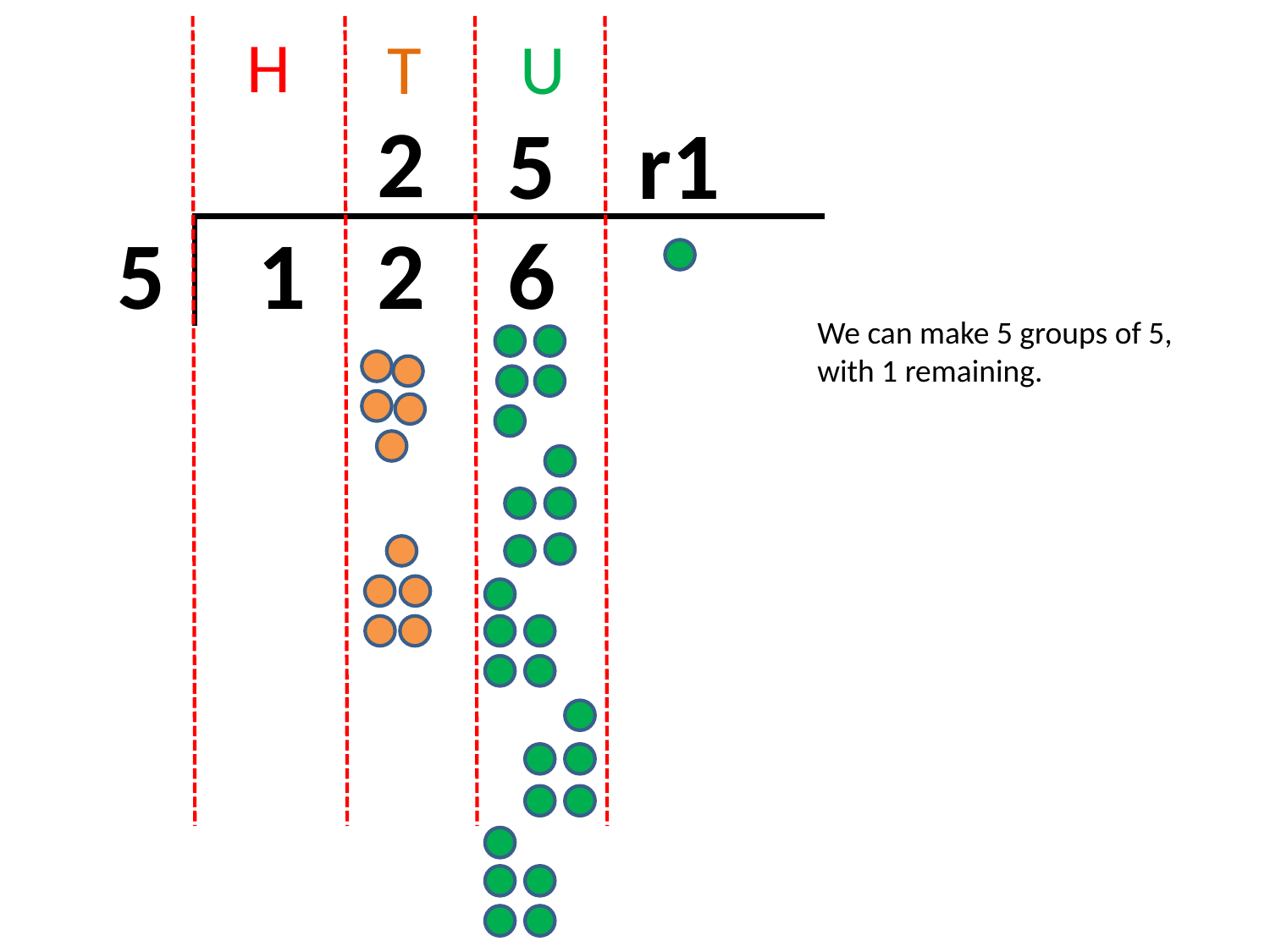

H
T
U
2
5
r1
5
1
2
6

We can make 5 groups of 5, with 1 remaining.